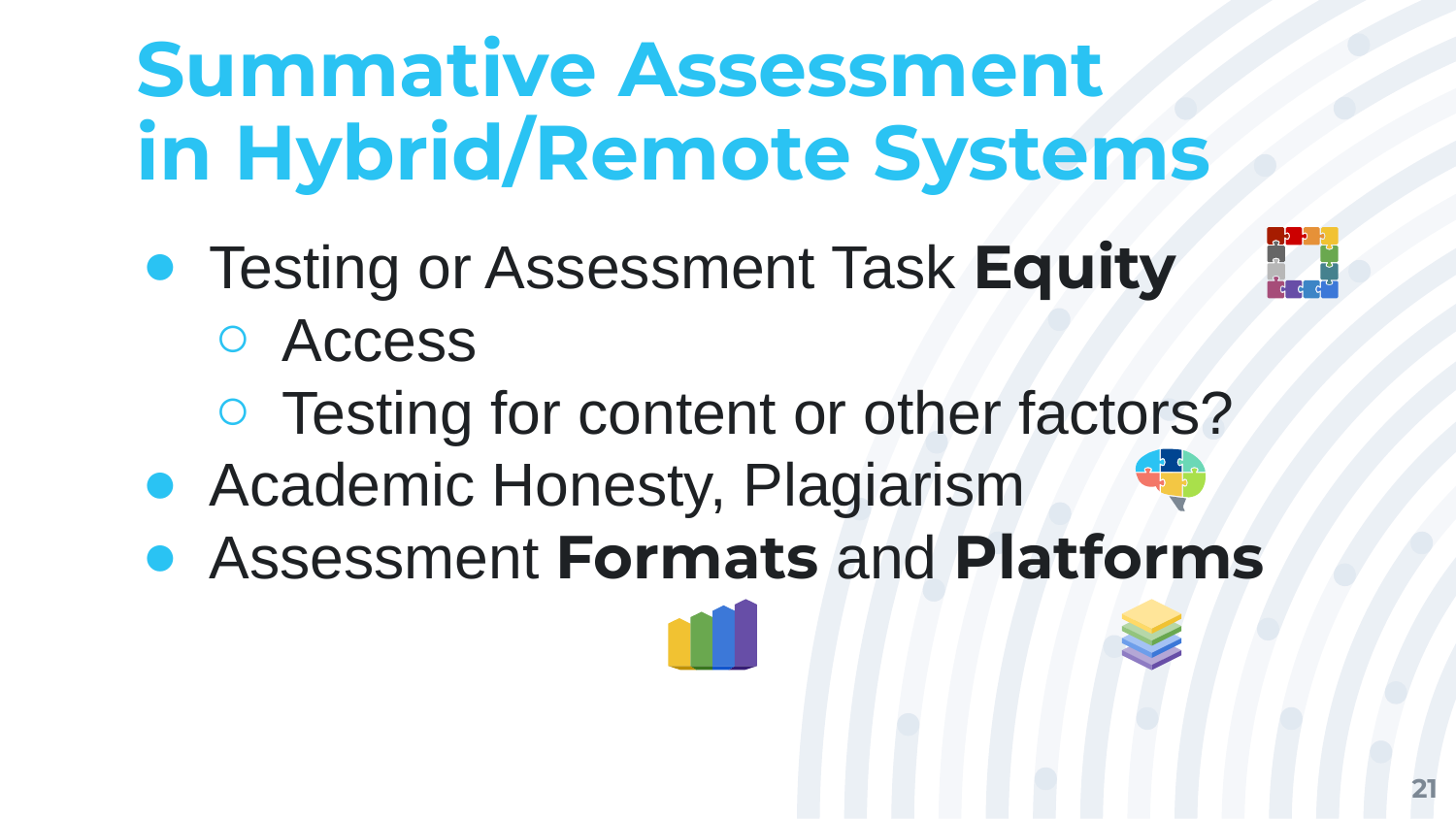

# Summative Assessment
in Hybrid/Remote Systems

Testing or Assessment Task Equity
Access
Testing for content or other factors?
Academic Honesty, Plagiarism
Assessment Formats and Platforms

21